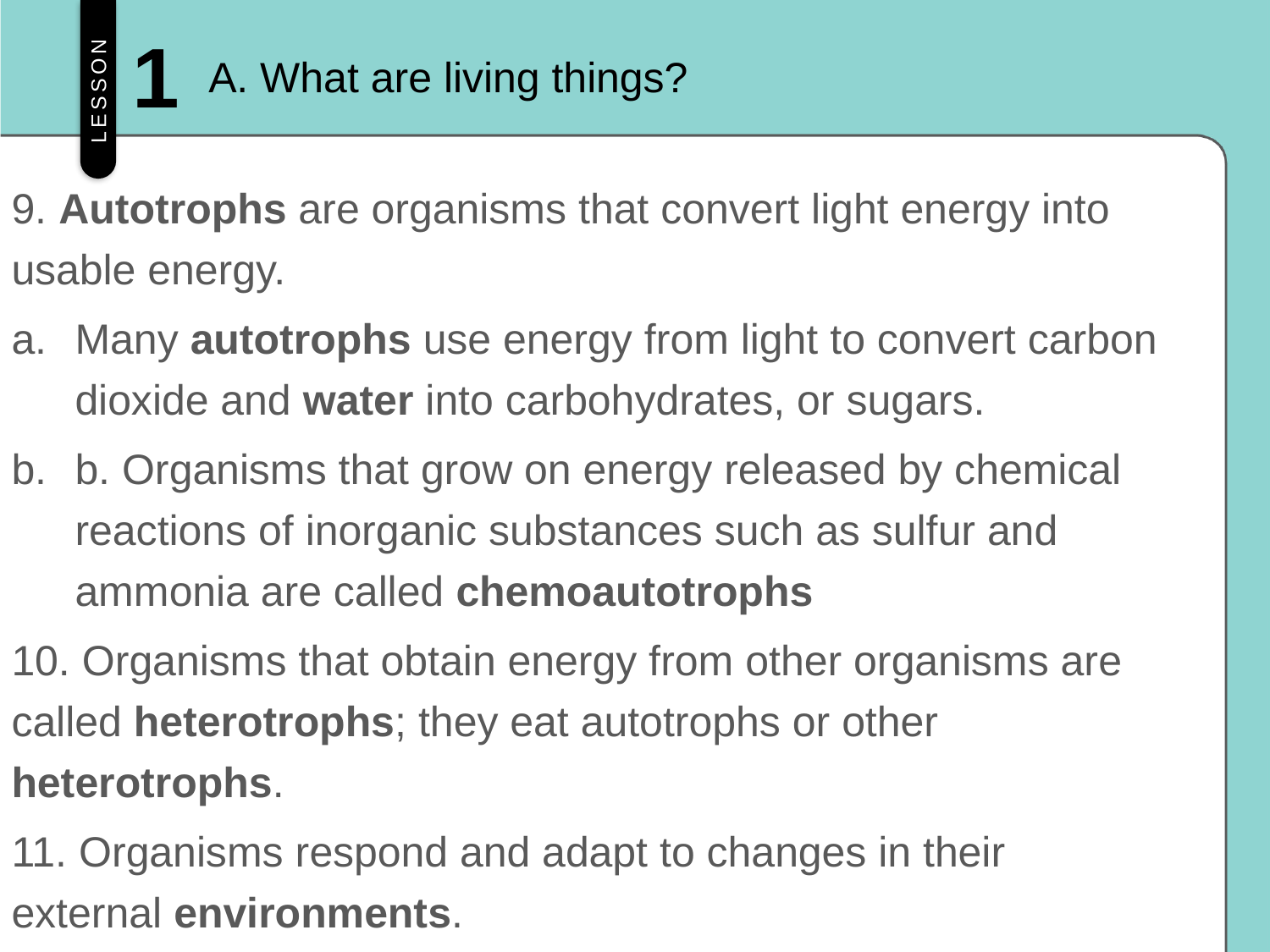

1
A. What are living things?

9. Autotrophs are organisms that convert light energy into usable energy.
Many autotrophs use energy from light to convert carbon dioxide and water into carbohydrates, or sugars.
b. Organisms that grow on energy released by chemical reactions of inorganic substances such as sulfur and ammonia are called chemoautotrophs
10. Organisms that obtain energy from other organisms are called heterotrophs; they eat autotrophs or other heterotrophs.
11. Organisms respond and adapt to changes in their external environments.